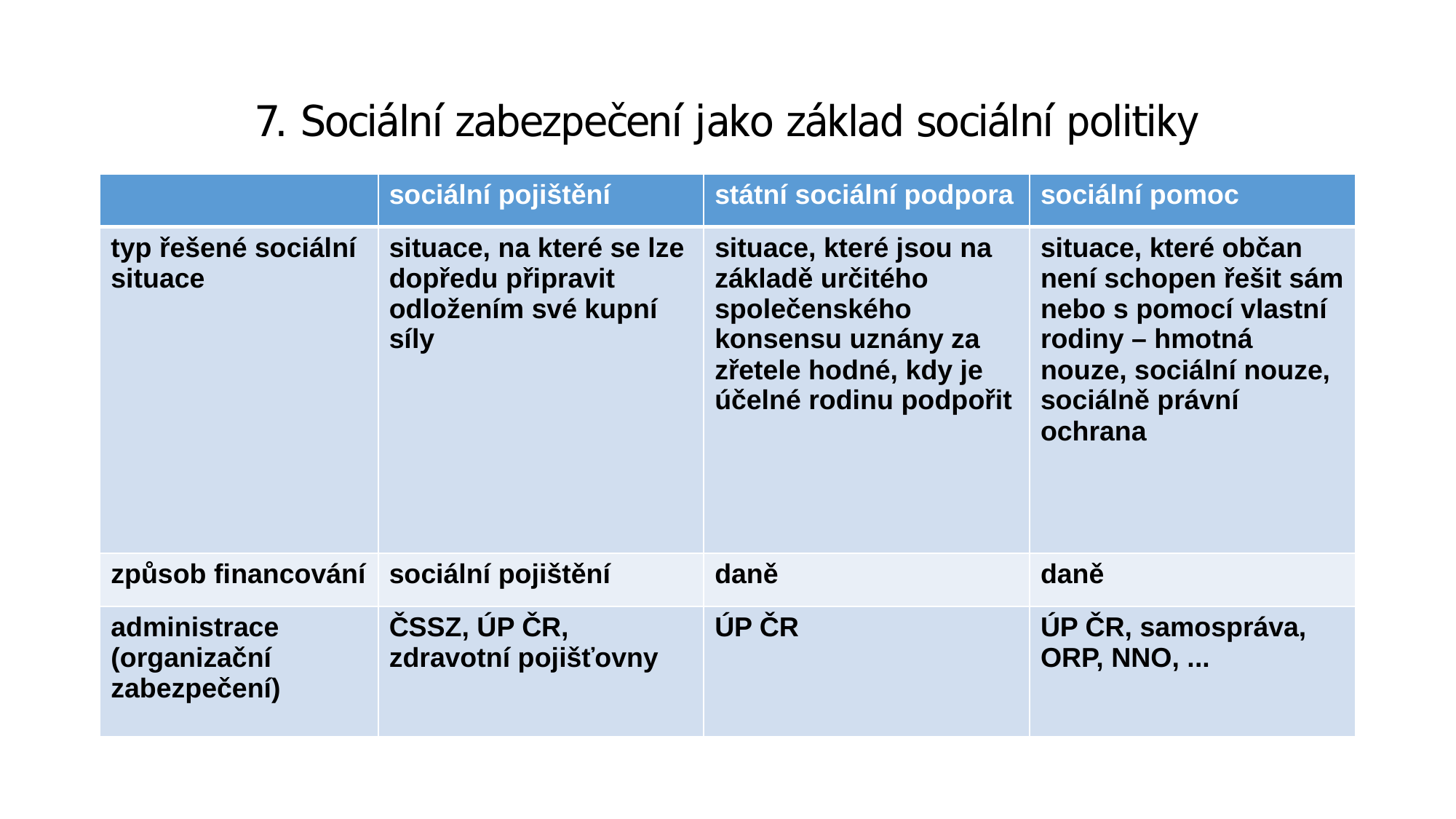

# 7. Sociální zabezpečení jako základ sociální politiky
|  | sociální pojištění | státní sociální podpora | sociální pomoc |
| --- | --- | --- | --- |
| typ řešené sociální situace | situace, na které se lze dopředu připravit odložením své kupní síly | situace, které jsou na základě určitého společenského konsensu uznány za zřetele hodné, kdy je účelné rodinu podpořit | situace, které občan není schopen řešit sám nebo s pomocí vlastní rodiny – hmotná nouze, sociální nouze, sociálně právní ochrana |
| způsob financování | sociální pojištění | daně | daně |
| administrace (organizační zabezpečení) | ČSSZ, ÚP ČR, zdravotní pojišťovny | ÚP ČR | ÚP ČR, samospráva, ORP, NNO, ... |